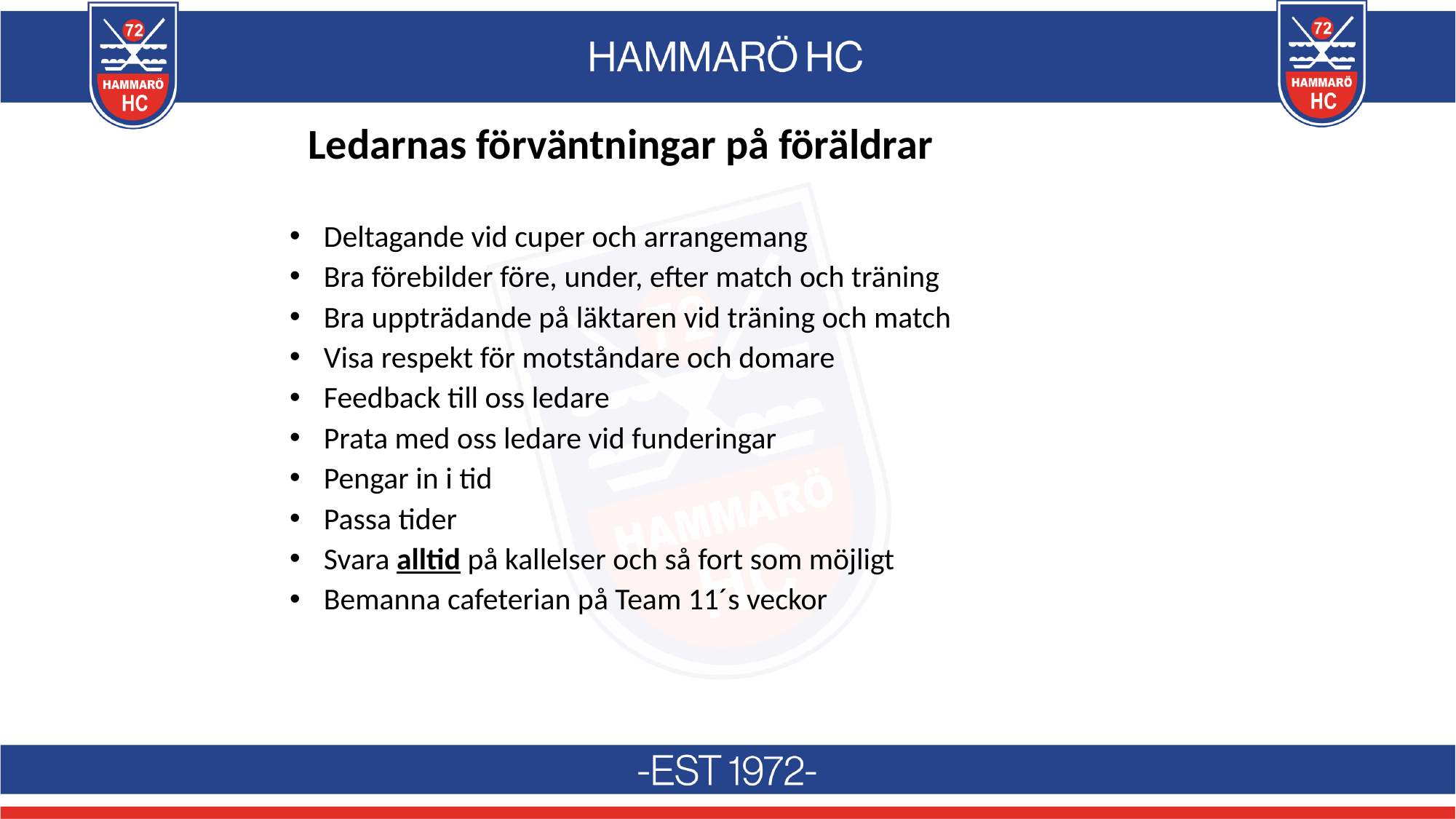

Ledarnas förväntningar på föräldrar

Deltagande vid cuper och arrangemang
Bra förebilder före, under, efter match och träning
Bra uppträdande på läktaren vid träning och match
Visa respekt för motståndare och domare
Feedback till oss ledare
Prata med oss ledare vid funderingar
Pengar in i tid
Passa tider
Svara alltid på kallelser och så fort som möjligt
Bemanna cafeterian på Team 11´s veckor